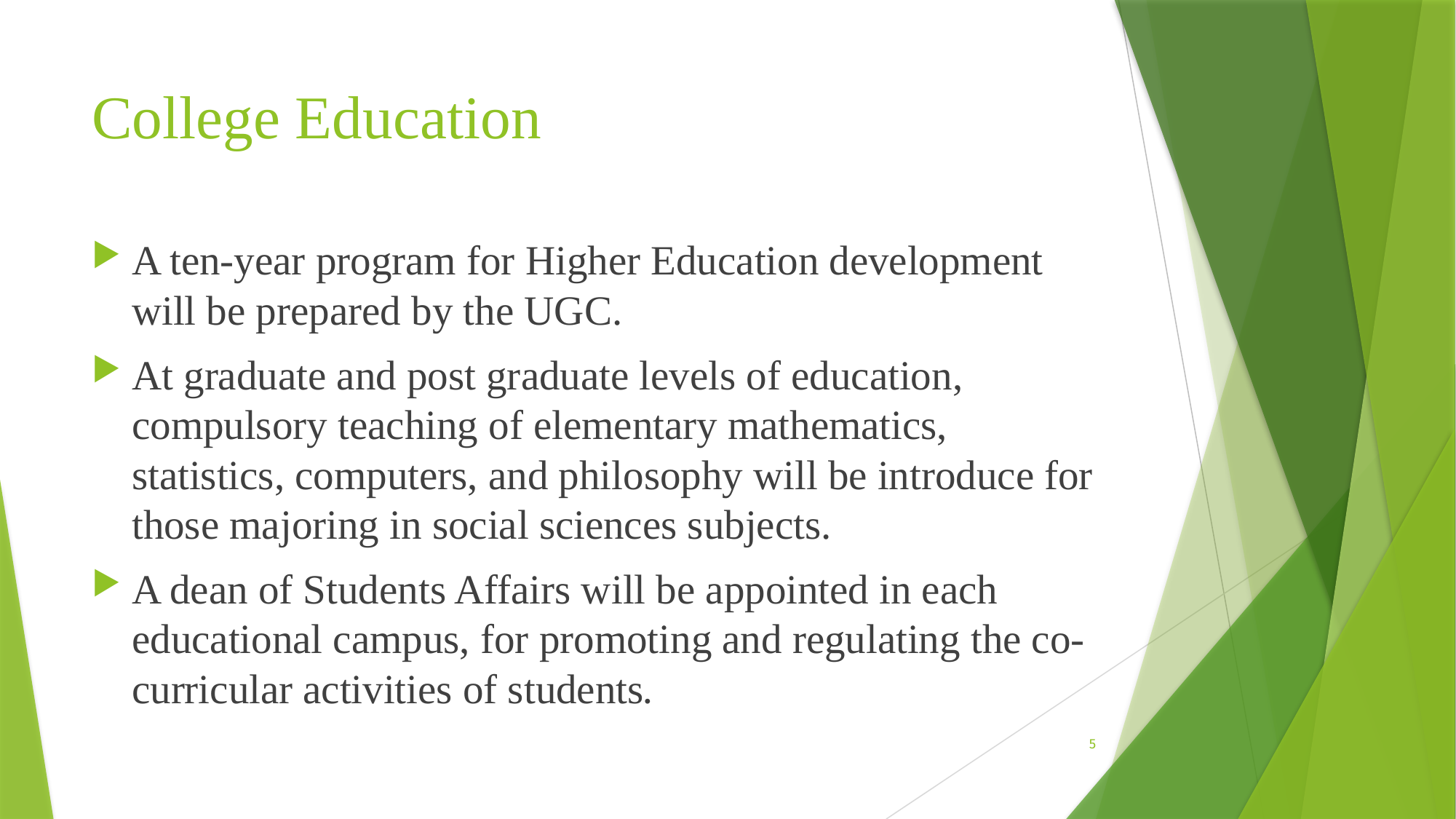

# College Education
A ten-year program for Higher Education development will be prepared by the UGC.
At graduate and post graduate levels of education, compulsory teaching of elementary mathematics, statistics, computers, and philosophy will be introduce for those majoring in social sciences subjects.
A dean of Students Affairs will be appointed in each educational campus, for promoting and regulating the co-curricular activities of students.
5